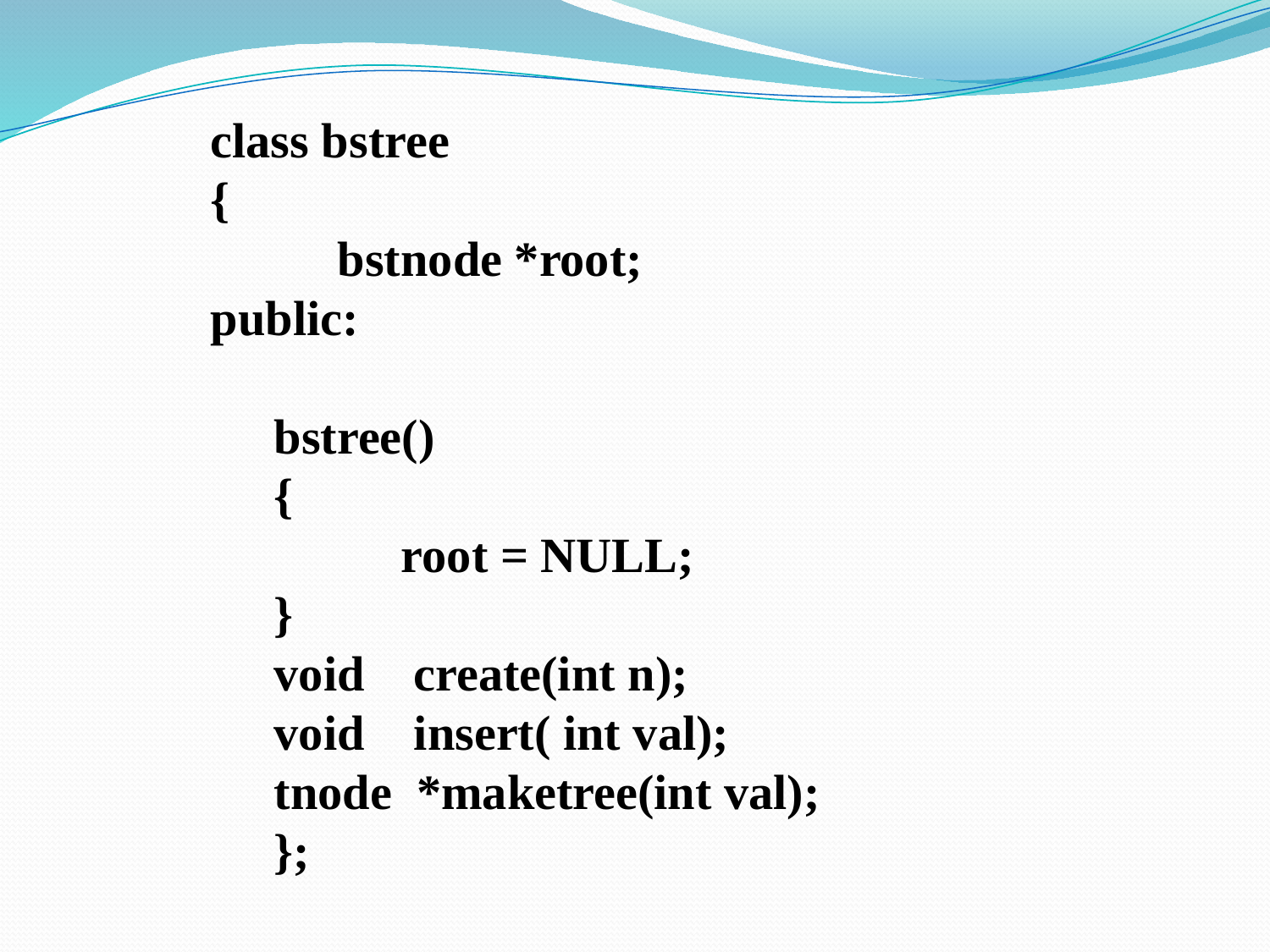

class bstree
{
	bstnode *root;
public:

bstree()
{
	root = NULL;
}
void    create(int n);
void    insert( int val);
tnode  *maketree(int val);
};